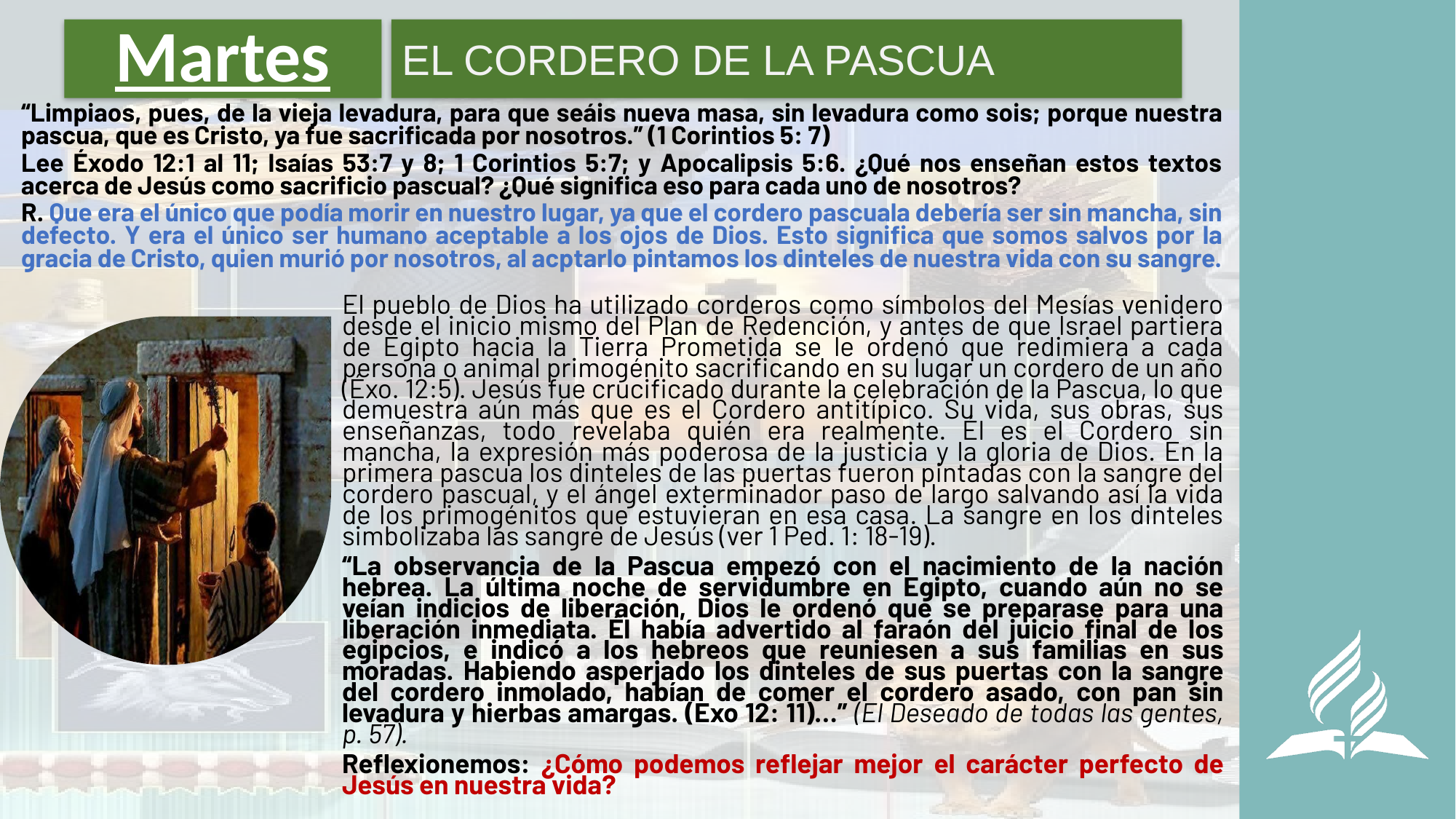

# Martes
EL CORDERO DE LA PASCUA
“Limpiaos, pues, de la vieja levadura, para que seáis nueva masa, sin levadura como sois; porque nuestra pascua, que es Cristo, ya fue sacrificada por nosotros.” (1 Corintios 5: 7)
Lee Éxodo 12:1 al 11; Isaías 53:7 y 8; 1 Corintios 5:7; y Apocalipsis 5:6. ¿Qué nos enseñan estos textos acerca de Jesús como sacrificio pascual? ¿Qué significa eso para cada uno de nosotros?
R. Que era el único que podía morir en nuestro lugar, ya que el cordero pascuala debería ser sin mancha, sin defecto. Y era el único ser humano aceptable a los ojos de Dios. Esto significa que somos salvos por la gracia de Cristo, quien murió por nosotros, al acptarlo pintamos los dinteles de nuestra vida con su sangre.
El pueblo de Dios ha utilizado corderos como símbolos del Mesías venidero desde el inicio mismo del Plan de Redención, y antes de que Israel partiera de Egipto hacia la Tierra Prometida se le ordenó que redimiera a cada persona o animal primogénito sacrificando en su lugar un cordero de un año (Éxo. 12:5). Jesús fue crucificado durante la celebración de la Pascua, lo que demuestra aún más que es el Cordero antitípico. Su vida, sus obras, sus enseñanzas, todo revelaba quién era realmente. Él es el Cordero sin mancha, la expresión más poderosa de la justicia y la gloria de Dios. En la primera pascua los dinteles de las puertas fueron pintadas con la sangre del cordero pascual, y el ángel exterminador paso de largo salvando así la vida de los primogénitos que estuvieran en esa casa. La sangre en los dinteles simbolizaba las sangre de Jesús (ver 1 Ped. 1: 18-19).
“La observancia de la Pascua empezó con el nacimiento de la nación hebrea. La última noche de servidumbre en Egipto, cuando aún no se veían indicios de liberación, Dios le ordenó que se preparase para una liberación inmediata. Él había advertido al faraón del juicio final de los egipcios, e indicó a los hebreos que reuniesen a sus familias en sus moradas. Habiendo asperjado los dinteles de sus puertas con la sangre del cordero inmolado, habían de comer el cordero asado, con pan sin levadura y hierbas amargas. (Exo 12: 11)…” (El Deseado de todas las gentes, p. 57).
Reflexionemos: ¿Cómo podemos reflejar mejor el carácter perfecto de Jesús en nuestra vida?